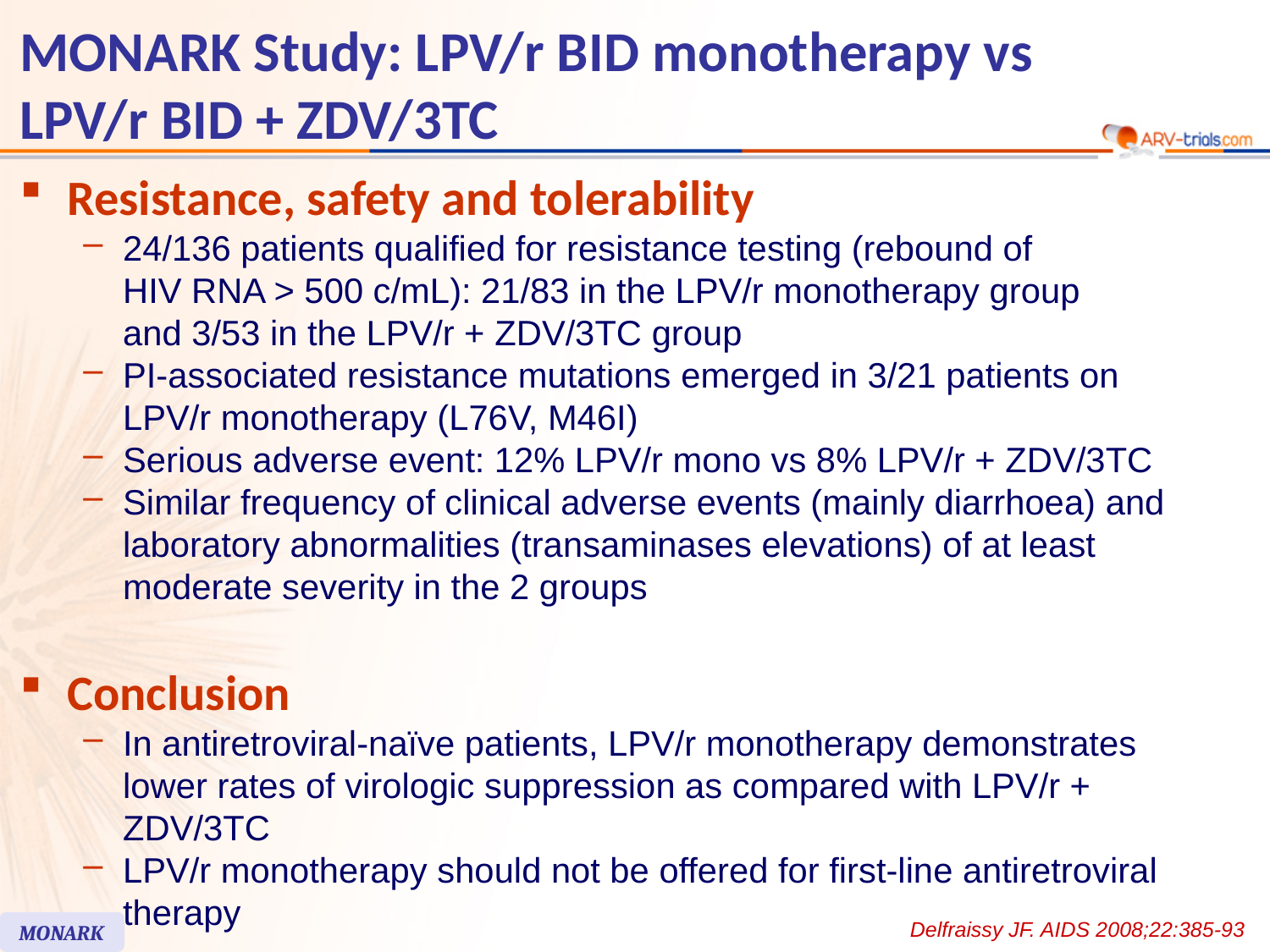

MONARK Study: LPV/r BID monotherapy vs LPV/r BID + ZDV/3TC
Resistance, safety and tolerability
24/136 patients qualified for resistance testing (rebound of
HIV RNA > 500 c/mL): 21/83 in the LPV/r monotherapy group
and 3/53 in the LPV/r + ZDV/3TC group
PI-associated resistance mutations emerged in 3/21 patients on LPV/r monotherapy (L76V, M46I)
Serious adverse event: 12% LPV/r mono vs 8% LPV/r + ZDV/3TC
Similar frequency of clinical adverse events (mainly diarrhoea) and laboratory abnormalities (transaminases elevations) of at least moderate severity in the 2 groups

Conclusion
In antiretroviral-naïve patients, LPV/r monotherapy demonstrates lower rates of virologic suppression as compared with LPV/r + ZDV/3TC
LPV/r monotherapy should not be offered for first-line antiretroviral therapy
Delfraissy JF. AIDS 2008;22:385-93

MONARK